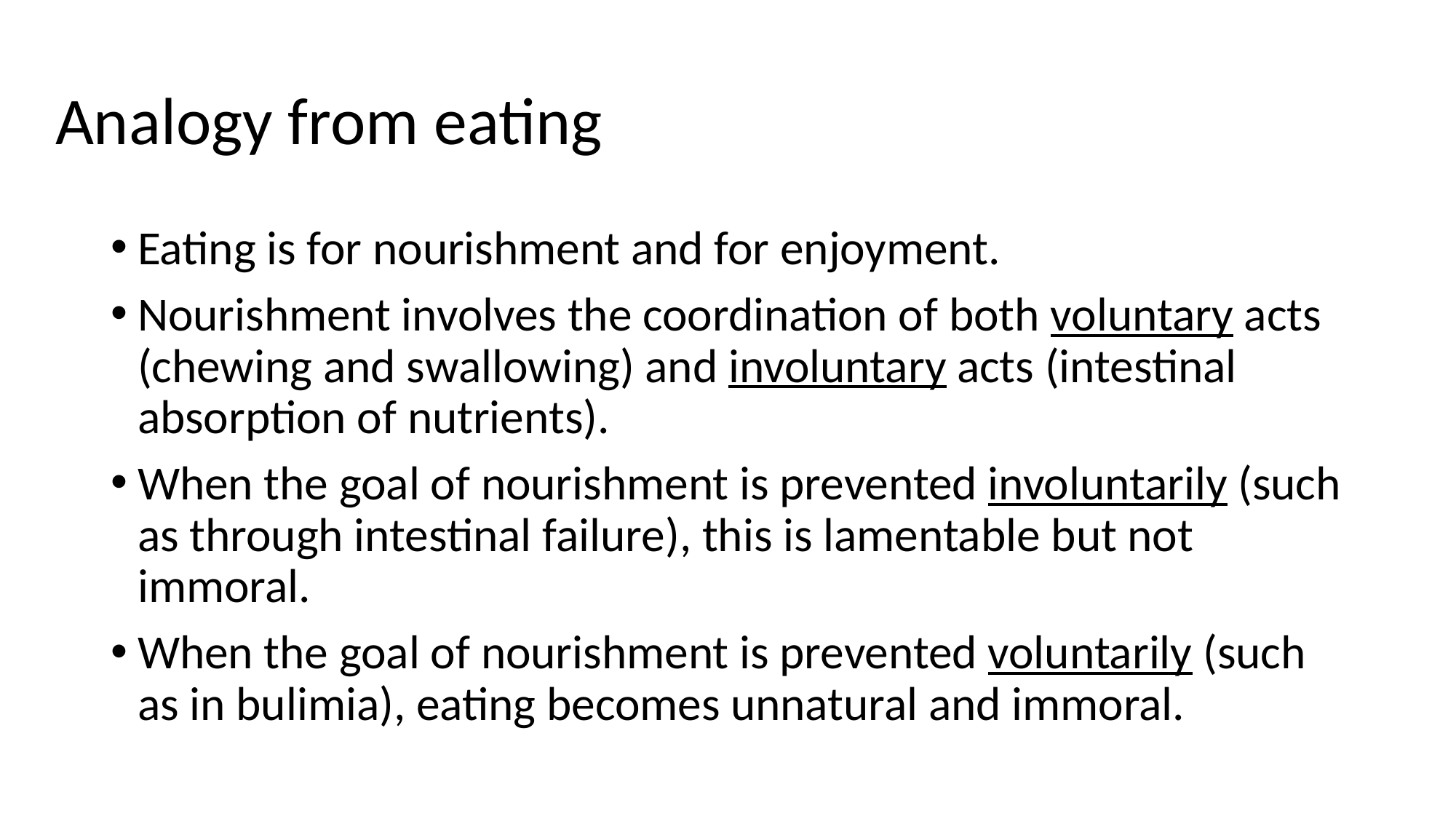

# Analogy from eating
Eating is for nourishment and for enjoyment.
Nourishment involves the coordination of both voluntary acts (chewing and swallowing) and involuntary acts (intestinal absorption of nutrients).
When the goal of nourishment is prevented involuntarily (such as through intestinal failure), this is lamentable but not immoral.
When the goal of nourishment is prevented voluntarily (such as in bulimia), eating becomes unnatural and immoral.